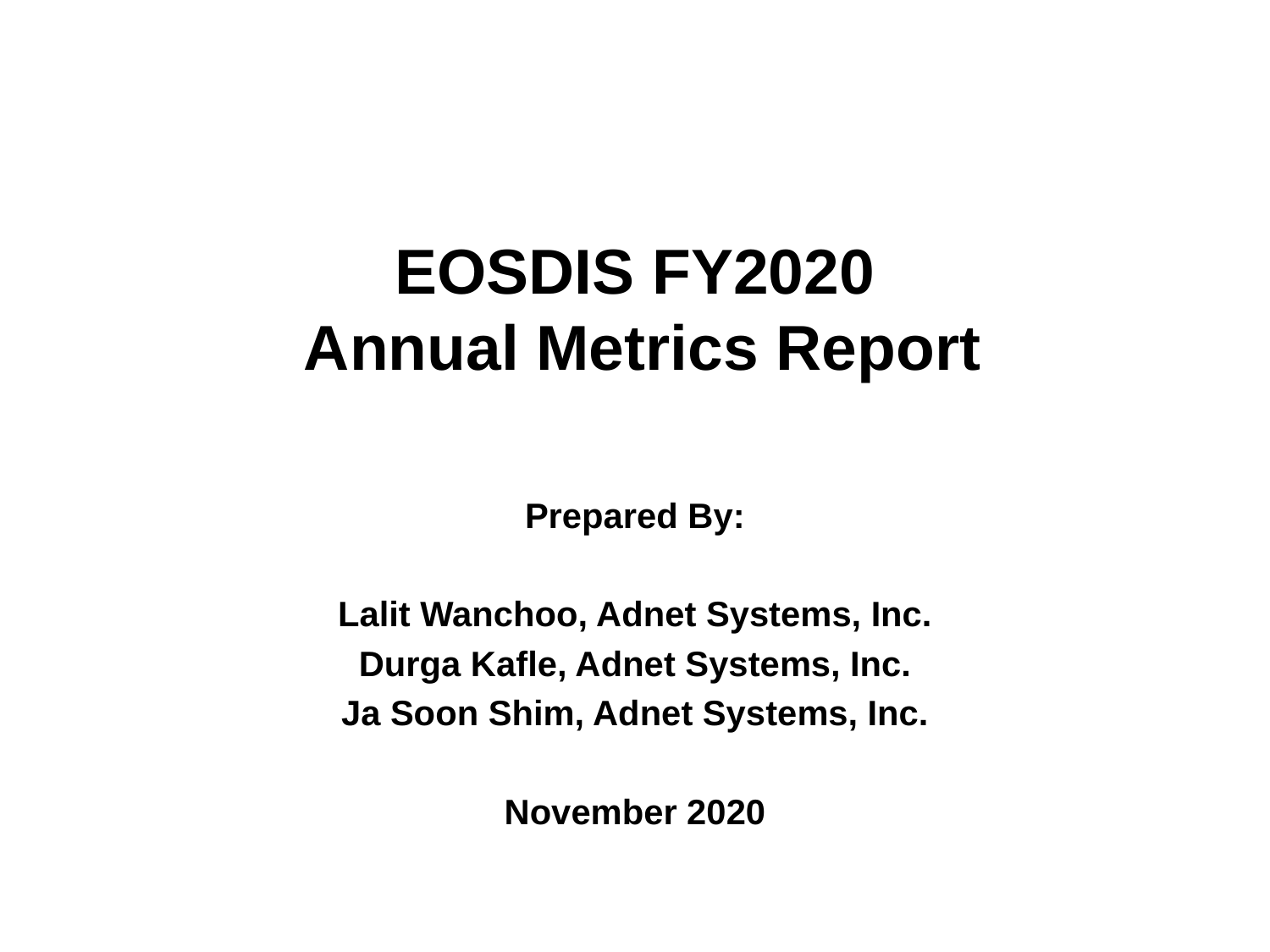

# EOSDIS FY2020 Annual Metrics Report
Prepared By:

Lalit Wanchoo, Adnet Systems, Inc.
Durga Kafle, Adnet Systems, Inc.
Ja Soon Shim, Adnet Systems, Inc.

November 2020